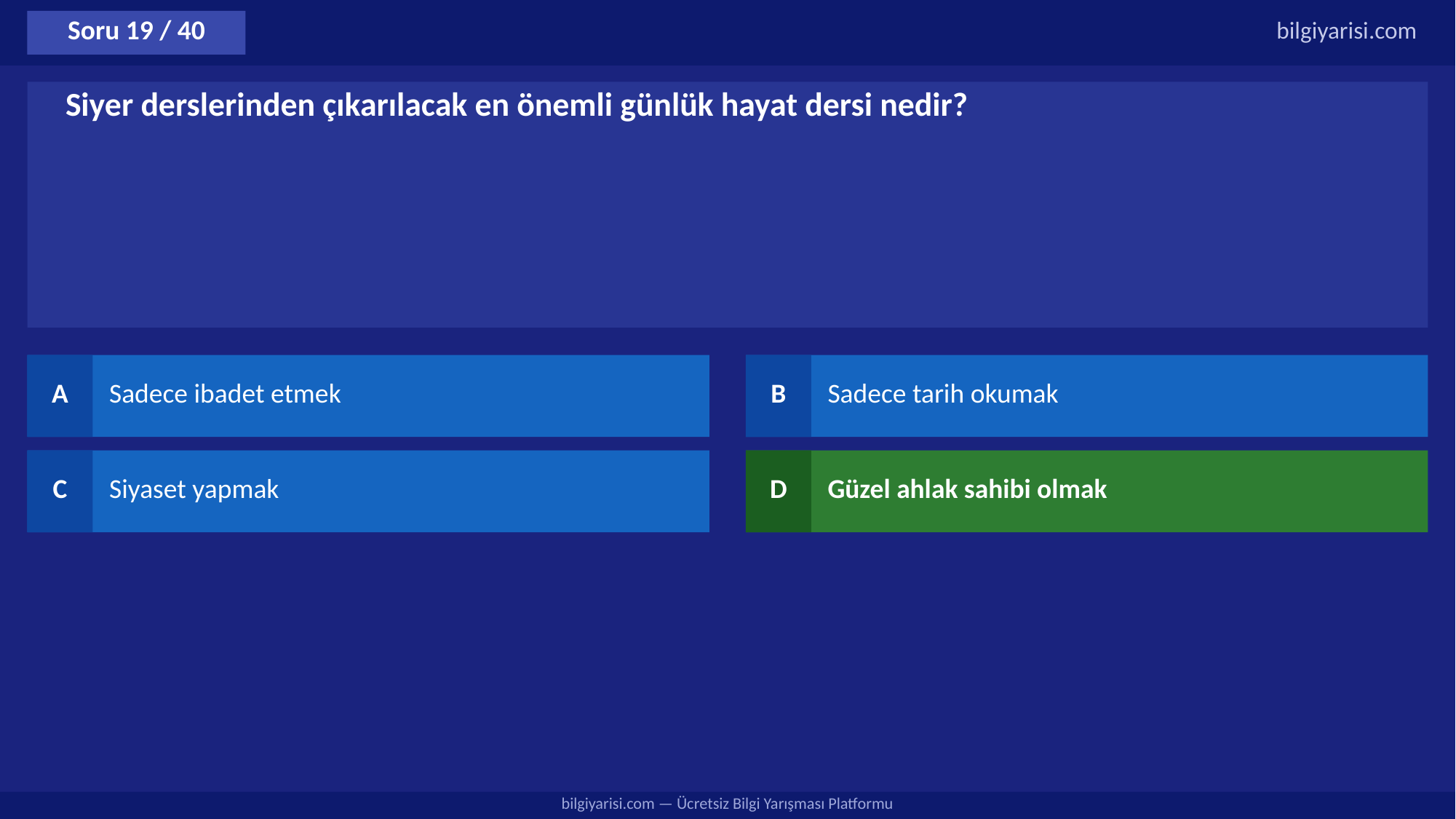

Soru 19 / 40
bilgiyarisi.com

Siyer derslerinden çıkarılacak en önemli günlük hayat dersi nedir?

A
Sadece ibadet etmek

B
Sadece tarih okumak

C
Siyaset yapmak

D
Güzel ahlak sahibi olmak
bilgiyarisi.com — Ücretsiz Bilgi Yarışması Platformu